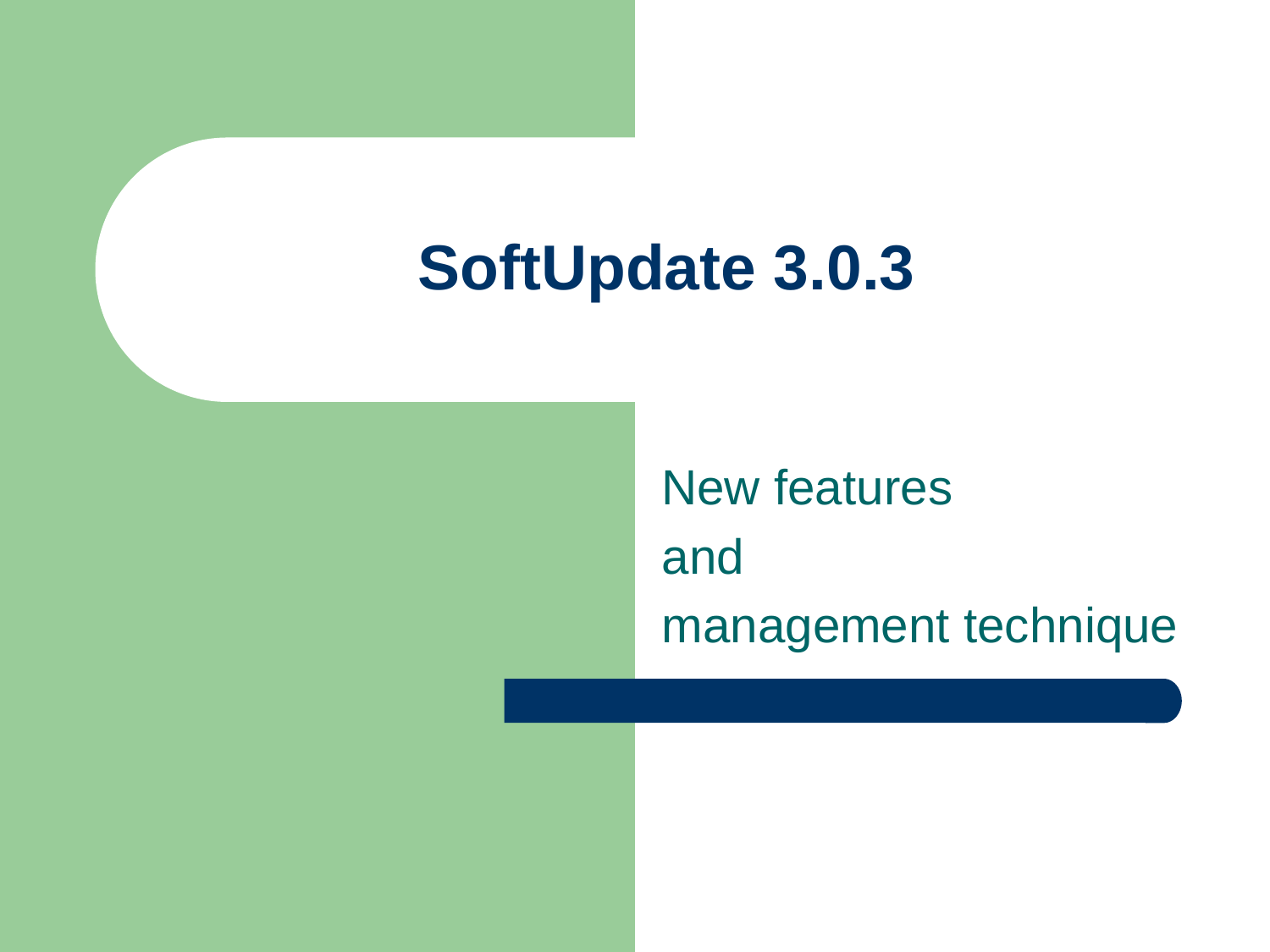

# SoftUpdate 3.0.3
New features
and
management technique